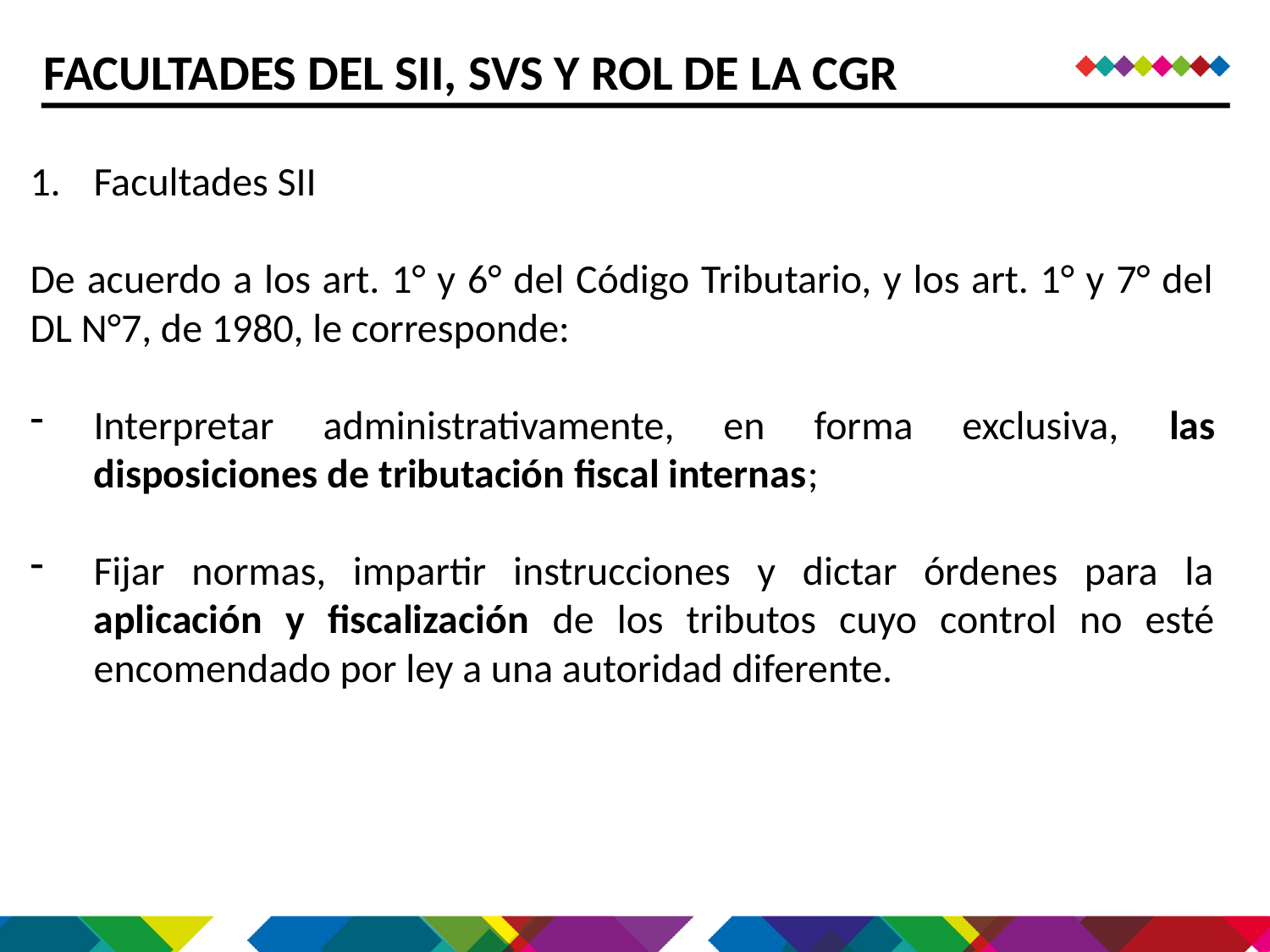

FACULTADES DEL SII, SVS Y ROL DE LA CGR
Facultades SII

De acuerdo a los art. 1° y 6° del Código Tributario, y los art. 1° y 7° del DL N°7, de 1980, le corresponde:

Interpretar administrativamente, en forma exclusiva, las disposiciones de tributación fiscal internas;

Fijar normas, impartir instrucciones y dictar órdenes para la aplicación y fiscalización de los tributos cuyo control no esté encomendado por ley a una autoridad diferente.